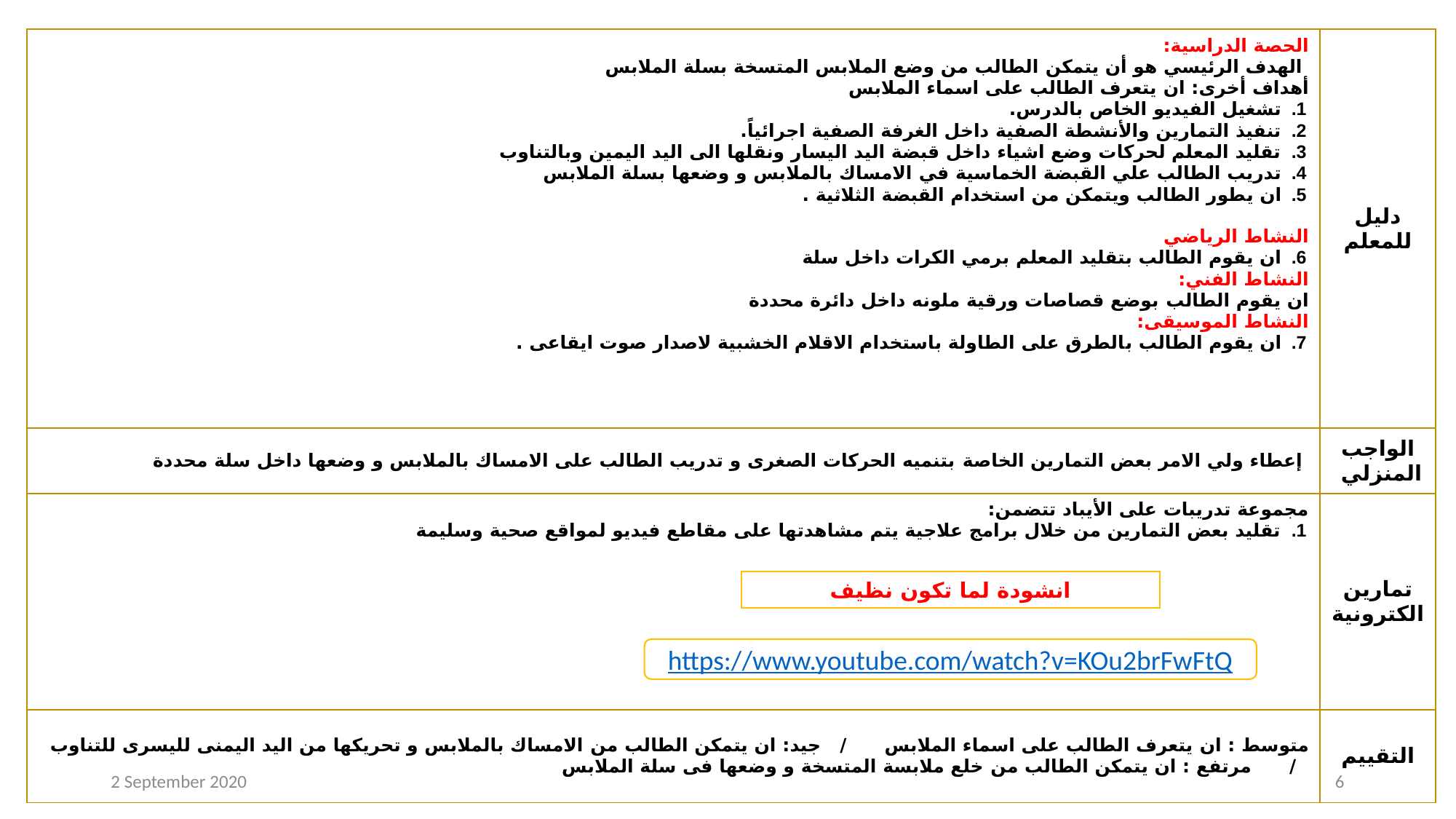

| الحصة الدراسية: الهدف الرئيسي هو أن يتمكن الطالب من وضع الملابس المتسخة بسلة الملابس أهداف أخرى: ان يتعرف الطالب على اسماء الملابس تشغيل الفيديو الخاص بالدرس. تنفيذ التمارين والأنشطة الصفية داخل الغرفة الصفية اجرائياً. تقليد المعلم لحركات وضع اشياء داخل قبضة اليد اليسار ونقلها الى اليد اليمين وبالتناوب تدريب الطالب علي القبضة الخماسية في الامساك بالملابس و وضعها بسلة الملابس ان يطور الطالب ويتمكن من استخدام القبضة الثلاثية . النشاط الرياضي ان يقوم الطالب بتقليد المعلم برمي الكرات داخل سلة النشاط الفني: ان يقوم الطالب بوضع قصاصات ورقية ملونه داخل دائرة محددة النشاط الموسيقى: ان يقوم الطالب بالطرق على الطاولة باستخدام الاقلام الخشبية لاصدار صوت ايقاعى . | دليل للمعلم |
| --- | --- |
| إعطاء ولي الامر بعض التمارين الخاصة بتنميه الحركات الصغرى و تدريب الطالب على الامساك بالملابس و وضعها داخل سلة محددة | الواجب المنزلي |
| مجموعة تدريبات على الأيباد تتضمن: تقليد بعض التمارين من خلال برامج علاجية يتم مشاهدتها على مقاطع فيديو لمواقع صحية وسليمة | تمارين الكترونية |
| متوسط : ان يتعرف الطالب على اسماء الملابس / جيد: ان يتمكن الطالب من الامساك بالملابس و تحريكها من اليد اليمنى لليسرى للتناوب / مرتفع : ان يتمكن الطالب من خلع ملابسة المتسخة و وضعها فى سلة الملابس | التقييم |
انشودة لما تكون نظيف
https://www.youtube.com/watch?v=KOu2brFwFtQ

2 September 2020
6